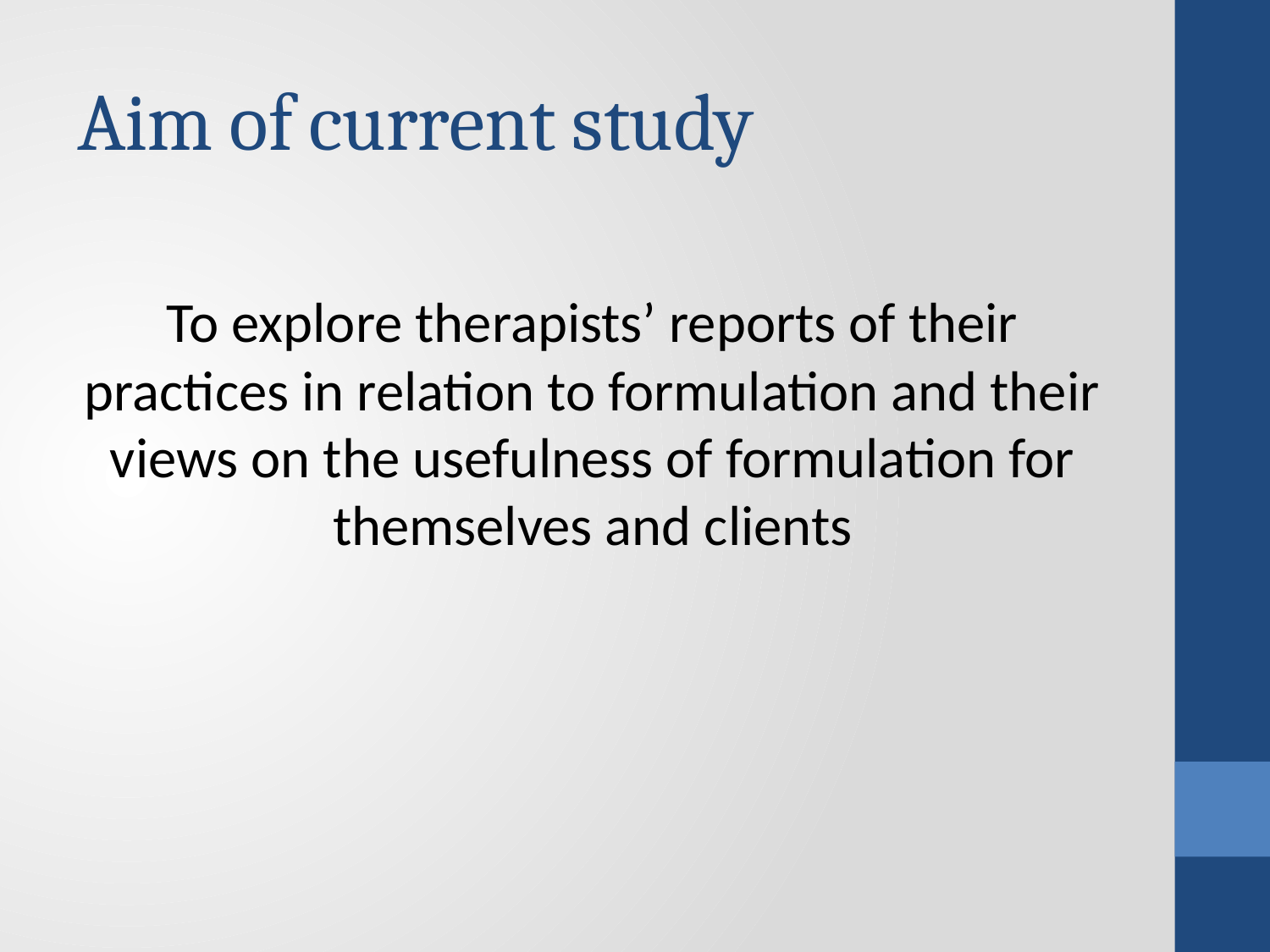

# Aim of current study

To explore therapists’ reports of their practices in relation to formulation and their views on the usefulness of formulation for themselves and clients